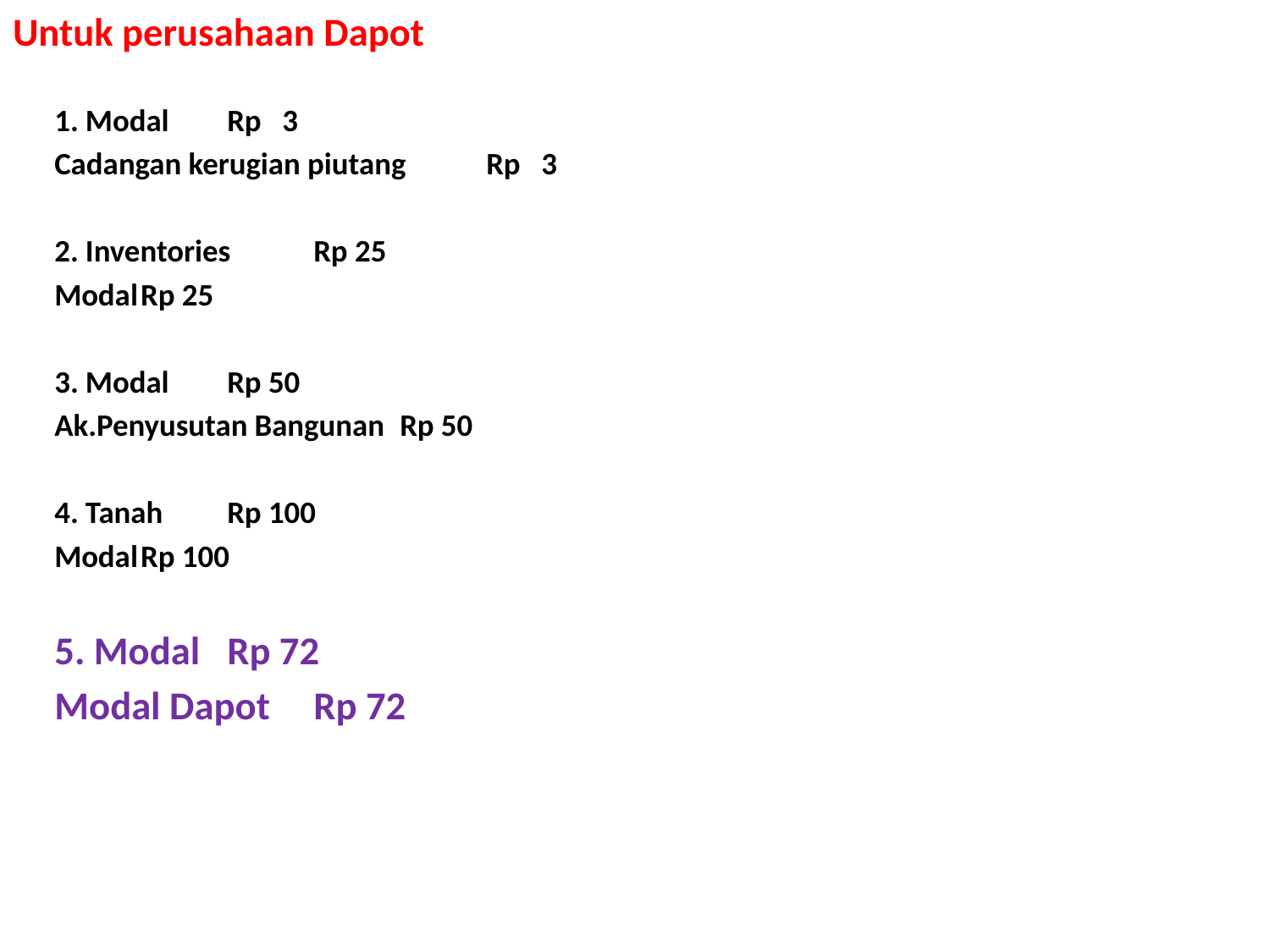

Untuk perusahaan Dapot

	1. Modal			Rp   3
		Cadangan kerugian piutang		Rp   3

	2. Inventories			Rp 25
		Modal					Rp 25

	3. Modal			Rp 50
		Ak.Penyusutan Bangunan			Rp 50

	4. Tanah			Rp 100
		Modal					Rp 100

	5. Modal			Rp 72
		Modal Dapot				Rp 72